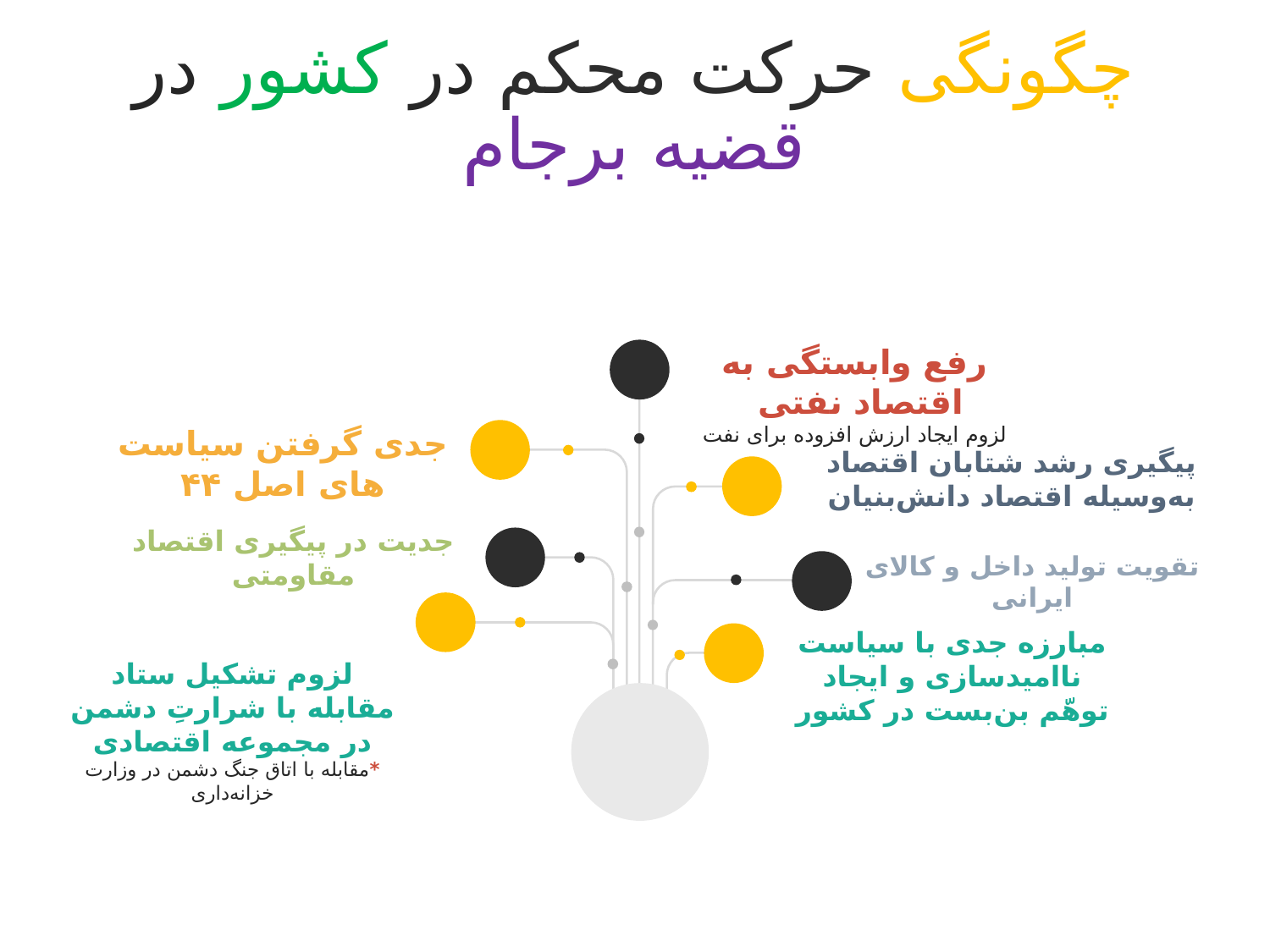

# چگونگی حرکت محکم در کشور در قضیه برجام

رفع وابستگی به اقتصاد نفتی
لزوم ایجاد ارزش افزوده برای نفت

جدی گرفتن سیاست های اصل ۴۴

پیگیری رشد شتابان اقتصاد به‌وسیله‌ اقتصاد دانش‌بنیان

جدیت در پیگیری اقتصاد مقاومتی

تقویت تولید داخل و کالای ایرانی

مبارزه جدی با سیاست ناامیدسازی و ایجاد توهّم بن‌بست در کشور

لزوم تشکیل ستاد مقابله‌ با شرارتِ دشمن در مجموعه‌ اقتصادی
*مقابله با اتاق جنگ دشمن در وزارت خزانه‌داری